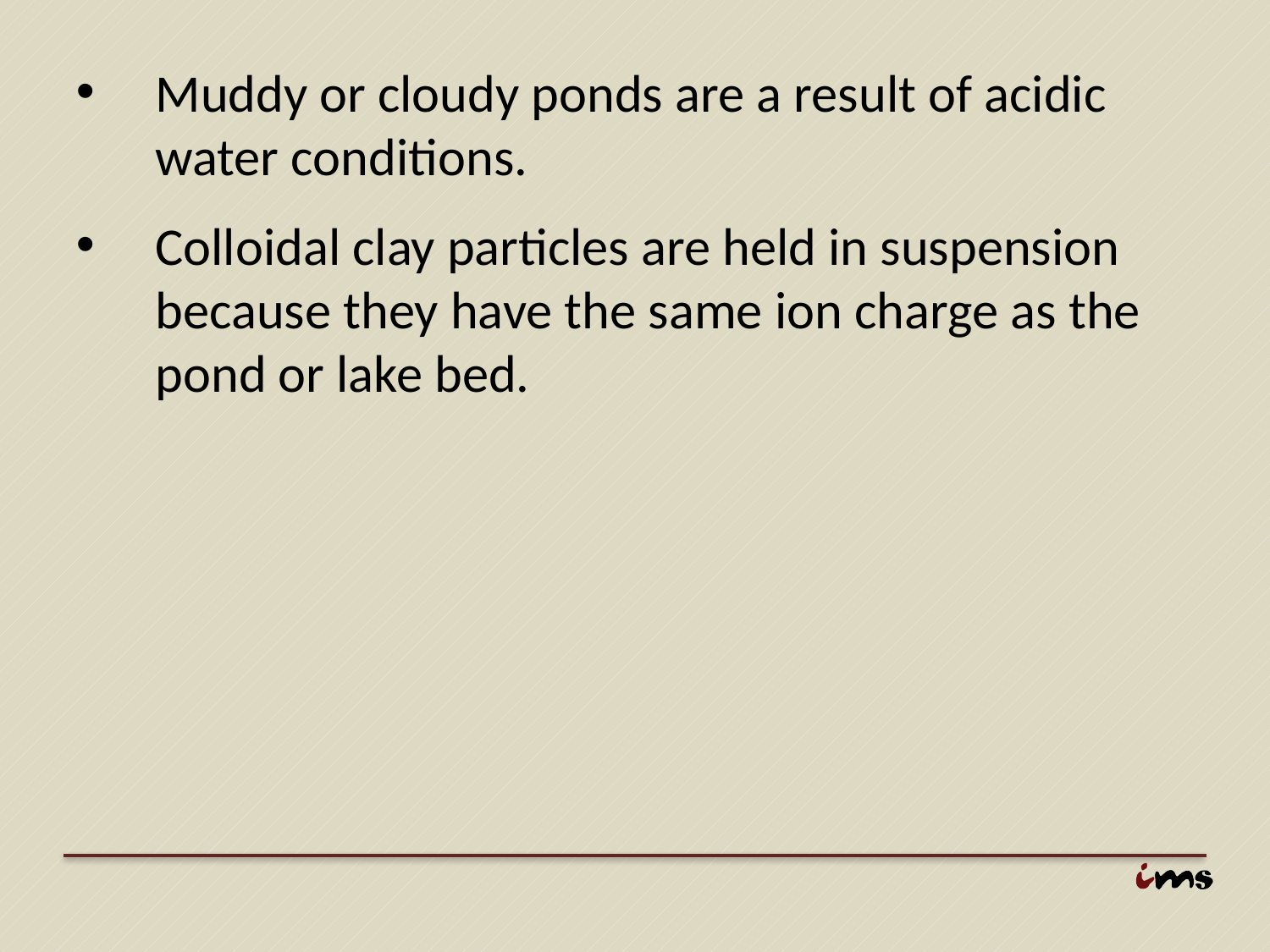

Muddy or cloudy ponds are a result of acidic water conditions.
Colloidal clay particles are held in suspension because they have the same ion charge as the pond or lake bed.